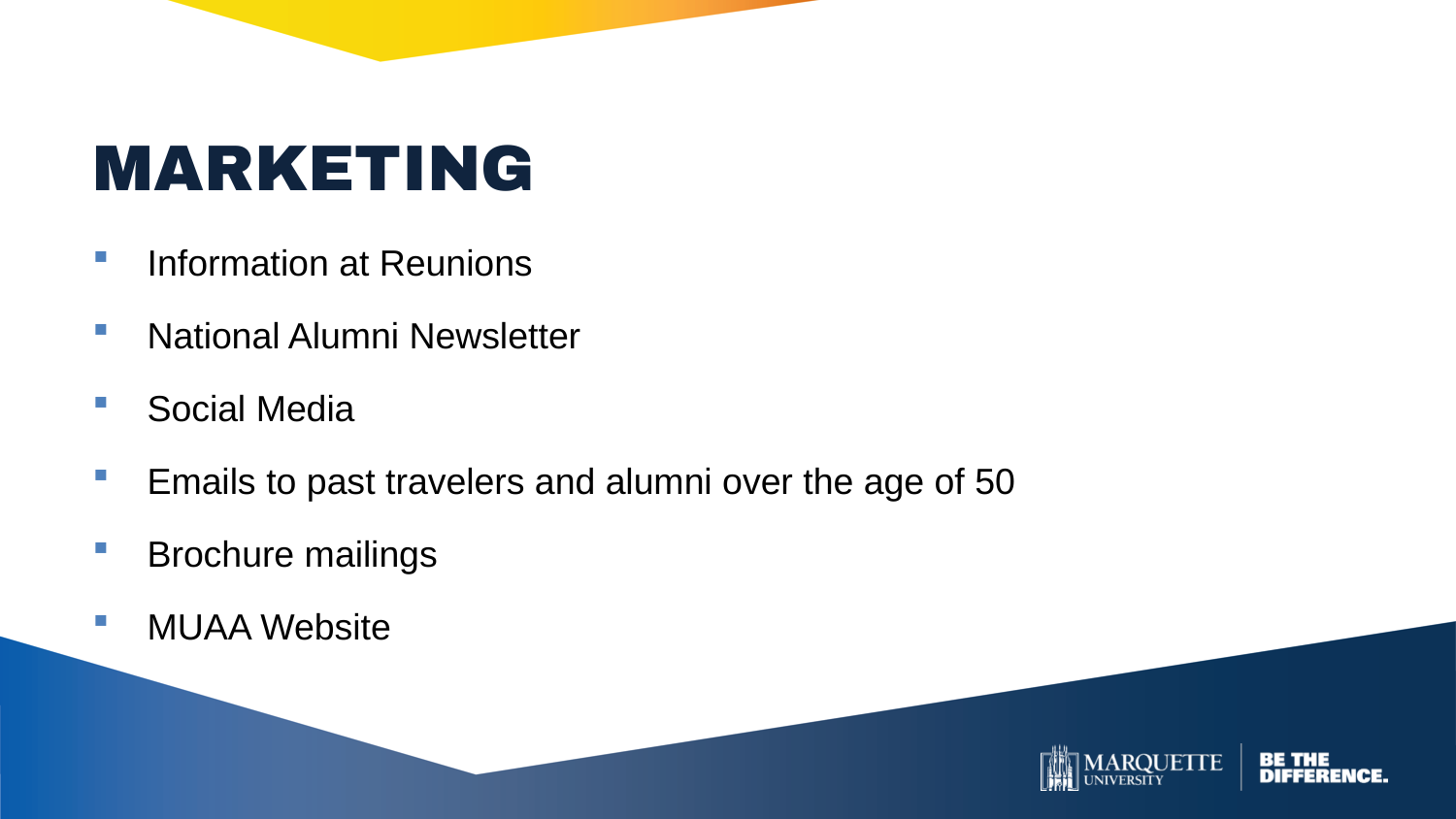

# MARKETING
Information at Reunions
National Alumni Newsletter
Social Media
Emails to past travelers and alumni over the age of 50
Brochure mailings
MUAA Website